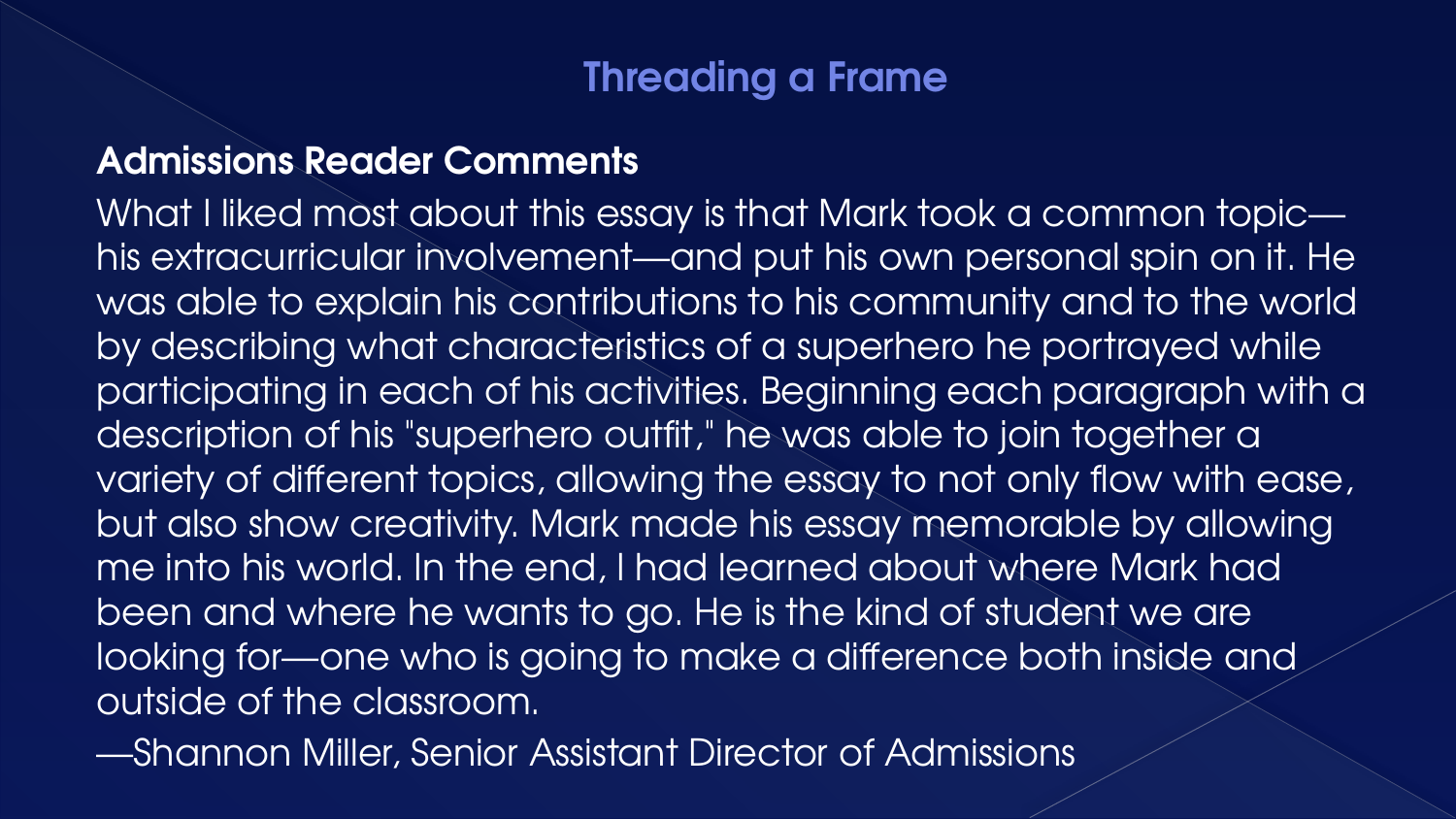

# Threading a Frame
Admissions Reader Comments
What I liked most about this essay is that Mark took a common topic—his extracurricular involvement—and put his own personal spin on it. He was able to explain his contributions to his community and to the world by describing what characteristics of a superhero he portrayed while participating in each of his activities. Beginning each paragraph with a description of his "superhero outfit," he was able to join together a variety of different topics, allowing the essay to not only flow with ease, but also show creativity. Mark made his essay memorable by allowing me into his world. In the end, I had learned about where Mark had been and where he wants to go. He is the kind of student we are looking for—one who is going to make a difference both inside and outside of the classroom.
—Shannon Miller, Senior Assistant Director of Admissions